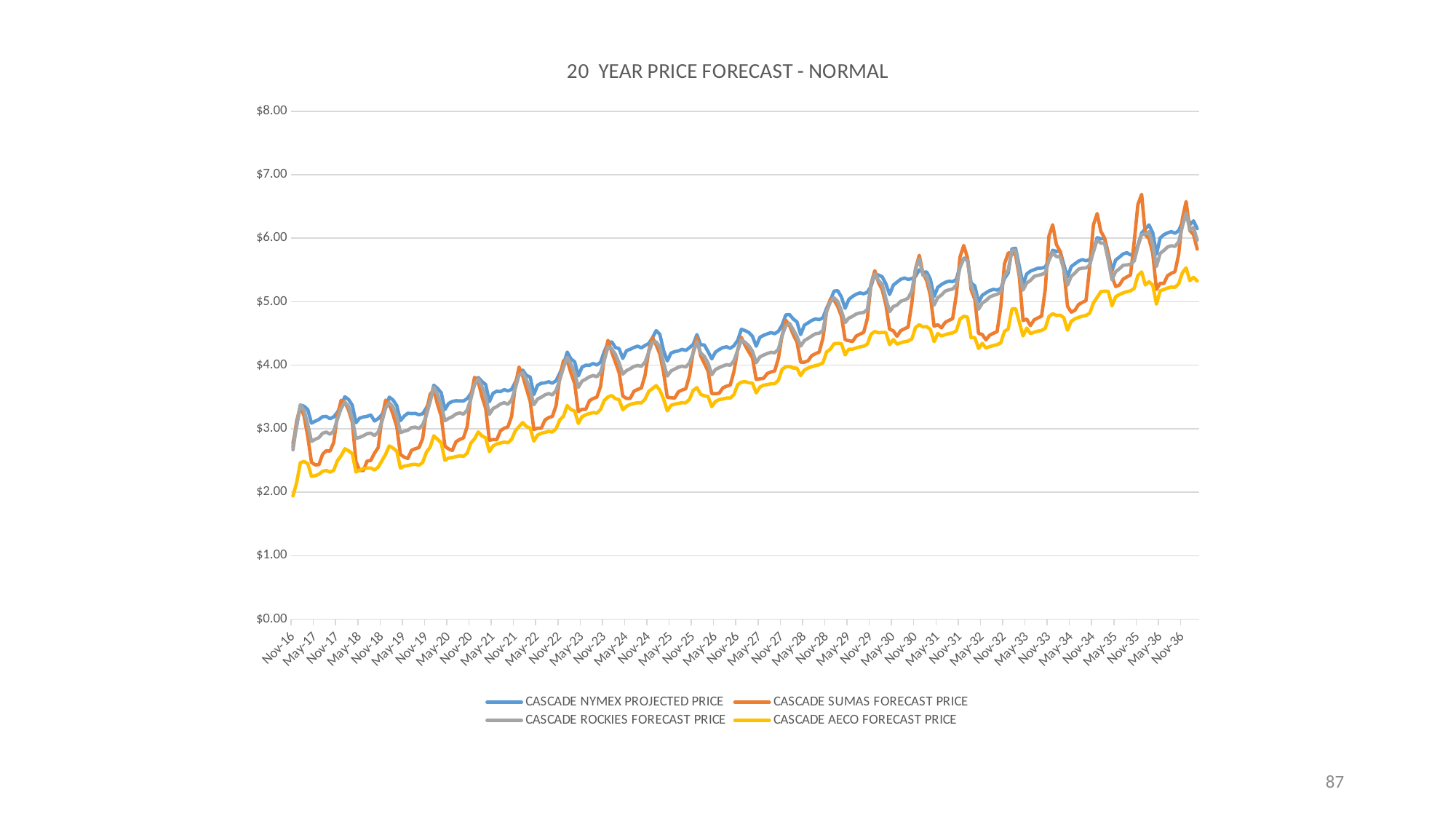

### Chart: 20  YEAR PRICE FORECAST - NORMAL

| Category | CASCADE NYMEX PROJECTED PRICE | CASCADE SUMAS FORECAST PRICE | CASCADE ROCKIES FORECAST PRICE | CASCADE AECO FORECAST PRICE |
|---|---|---|---|---|
| 42675 | 2.7721570793716173 | 2.7141069518822603 | 2.6674927665704287 | 1.940151663506568 |
| 42705 | 3.041469472185552 | 3.1225112001035145 | 3.0615151581012214 | 2.1515430282275583 |
| 42736 | 3.3722611973308876 | 3.3463361314181013 | 3.3710303274093425 | 2.4644390712463604 |
| 42767 | 3.352304617040409 | 3.19830290250634 | 3.2904606707862802 | 2.483192841575643 |
| 42795 | 3.298928732592641 | 2.8722715484880306 | 3.0603240643429084 | 2.4495237229412523 |
| 42826 | 3.0870065129026445 | 2.46827073983346 | 2.7985074147027538 | 2.2479724393106184 |
| 42856 | 3.117470570805782 | 2.431133998025647 | 2.8316868819915744 | 2.260075076444533 |
| 42887 | 3.144703221633323 | 2.431588736468944 | 2.8579352272636647 | 2.282185056361326 |
| 42917 | 3.1893370052590044 | 2.596967883458457 | 2.928003928879853 | 2.3287111451565354 |
| 42948 | 3.1923927691981047 | 2.652929432844993 | 2.9463616106266968 | 2.341618124744192 |
| 42979 | 3.156628083758836 | 2.6464795118633497 | 2.9129594296990957 | 2.3144619147009617 |
| 43009 | 3.184889468610612 | 2.781682181048522 | 2.959097152051928 | 2.345233887619195 |
| 43040 | 3.258648073587929 | 3.213525406410441 | 3.151099885782663 | 2.495884395891268 |
| 43070 | 3.36478189095617 | 3.4465079995472805 | 3.3185084540754013 | 2.57477407614649 |
| 43101 | 3.5023305141038366 | 3.4191975194603605 | 3.4163514170808176 | 2.6836165449026885 |
| 43132 | 3.460360662097469 | 3.2929444912865877 | 3.352875237218048 | 2.6514763600249007 |
| 43160 | 3.37003208308109 | 3.1040365123644134 | 3.160417088354805 | 2.6076290069418664 |
| 43191 | 3.0939803462687405 | 2.48223386727346 | 2.8451927990496224 | 2.317961538334822 |
| 43221 | 3.1656245998743273 | 2.341496161160846 | 2.8626272166393347 | 2.3478284377001333 |
| 43252 | 3.184520329820193 | 2.339599864117485 | 2.888071397234862 | 2.3721807497113057 |
| 43282 | 3.193707505791556 | 2.4897394936222437 | 2.9208466795479393 | 2.376741752559507 |
| 43313 | 3.2156938514050806 | 2.499847105390703 | 2.9291676366739843 | 2.3808511236718757 |
| 43344 | 3.1211231022112504 | 2.6145175861467664 | 2.890719268212785 | 2.349283922853744 |
| 43374 | 3.15811462122904 | 2.7005887067704646 | 2.945356830223618 | 2.395364458409747 |
| 43405 | 3.2206108331721284 | 3.1640187739792283 | 3.109853255575773 | 2.493735676538295 |
| 43435 | 3.3404554606825183 | 3.449461925848903 | 3.3250283874212876 | 2.5965651537209986 |
| 43466 | 3.496297151943388 | 3.3863855616744507 | 3.4095329370255074 | 2.728220302206189 |
| 43497 | 3.450643056766028 | 3.2250826125075704 | 3.342107675286866 | 2.6945870248925616 |
| 43525 | 3.3637800458768545 | 3.0319582158507696 | 3.1992415237857257 | 2.645776393152301 |
| 43556 | 3.1263378921075944 | 2.5941918511419475 | 2.9376548692435707 | 2.3800990293346094 |
| 43586 | 3.1967786965444214 | 2.551533946504839 | 2.959148719171275 | 2.409608614406312 |
| 43617 | 3.2426602117953927 | 2.5306545788485724 | 2.976743336926388 | 2.4183053378467028 |
| 43647 | 3.2370031682400793 | 2.6599050217739837 | 3.015634098122481 | 2.4340577025622716 |
| 43678 | 3.2404938990217813 | 2.6843860552724026 | 3.0242113976152156 | 2.4382465807850906 |
| 43709 | 3.2183158727254106 | 2.7015869197362314 | 3.0010212950846347 | 2.4239796820444743 |
| 43739 | 3.2349654362423106 | 2.843568099641098 | 3.0592803184670005 | 2.467571267318476 |
| 43770 | 3.3273277340429703 | 3.2665047205287374 | 3.2107468279689524 | 2.628606575426672 |
| 43800 | 3.4373579850331555 | 3.5397763604535326 | 3.422767133726696 | 2.7085651968287205 |
| 43831 | 3.683693368025684 | 3.611002254589505 | 3.655345542755467 | 2.886526724687475 |
| 43862 | 3.633813410750914 | 3.383881602020802 | 3.5409692351397286 | 2.83542445677727 |
| 43891 | 3.5649840616090365 | 3.1973335087055514 | 3.3750197611894066 | 2.774766560084841 |
| 43922 | 3.3012746466429825 | 2.723348996898241 | 3.1239258073727747 | 2.502355748349507 |
| 43952 | 3.3971971112908337 | 2.680836459968408 | 3.1611649352058606 | 2.537504460861522 |
| 43983 | 3.429022635597025 | 2.655954283765394 | 3.1885503358748872 | 2.545067530715115 |
| 44013 | 3.438990852084689 | 2.7951505205220193 | 3.2309449842507103 | 2.5598528347841727 |
| 44044 | 3.4355407226316013 | 2.829738477638565 | 3.2472558740505786 | 2.572526688573049 |
| 44075 | 3.4355177879961425 | 2.854479015813831 | 3.2283960609150313 | 2.5635899832350417 |
| 44105 | 3.4729612185047998 | 3.0272316072886953 | 3.2922912353735105 | 2.613049560043017 |
| 44136 | 3.5523330478792197 | 3.5113233553868906 | 3.4691401409595657 | 2.7742942420912193 |
| 44166 | 3.6927797656762547 | 3.8092200982636455 | 3.6997360906038823 | 2.840018295492997 |
| 44197 | 3.805868164314453 | 3.739111445785067 | 3.784273470757717 | 2.947387337041031 |
| 44228 | 3.742747372976505 | 3.504252196852673 | 3.663763951127587 | 2.885812017725119 |
| 44256 | 3.694629515797393 | 3.318562429095325 | 3.499241219154834 | 2.8542696444648064 |
| 44287 | 3.4241123020295063 | 2.817201601600819 | 3.2247486973041446 | 2.6382769657142227 |
| 44317 | 3.5576056441937385 | 2.8283365248523156 | 3.3171133013191696 | 2.7286645023009495 |
| 44348 | 3.589487801283316 | 2.8263205630418637 | 3.347907856572592 | 2.7592838308223895 |
| 44378 | 3.5833210521311365 | 2.9680408348085034 | 3.3887849424351923 | 2.773662591339675 |
| 44409 | 3.6150498650378093 | 3.0065153563139755 | 3.4086593185254745 | 2.789543717228781 |
| 44440 | 3.593474470891363 | 3.028763836595502 | 3.384446458225457 | 2.7775768380345625 |
| 44470 | 3.618134802874579 | 3.1941793388255553 | 3.454048423945325 | 2.831928616365944 |
| 44501 | 3.7335237044788676 | 3.6871563275483705 | 3.6391077064943143 | 2.9664550244493597 |
| 44531 | 3.867271872422955 | 3.9692940464145883 | 3.8465432419333654 | 3.0312997016027383 |
| 44562 | 3.921763419053931 | 3.8319230820256864 | 3.8775050277132275 | 3.097089592936383 |
| 44593 | 3.838613032691698 | 3.630956291743118 | 3.771309902078803 | 3.0338487860067254 |
| 44621 | 3.8134685147921203 | 3.4326271821742673 | 3.6055823216715286 | 3.0077477148158893 |
| 44652 | 3.5370757420592946 | 2.987062410891435 | 3.3765801692814073 | 2.8037334191374086 |
| 44682 | 3.683849309795602 | 3.0065780569807066 | 3.4651643522651305 | 2.8985402316861792 |
| 44713 | 3.7144407001535007 | 3.0053044817811783 | 3.4948461833759996 | 2.928091599672718 |
| 44743 | 3.721849772395389 | 3.137055939051902 | 3.5326814542649045 | 2.941597626856015 |
| 44774 | 3.7391232199828592 | 3.173844798563133 | 3.5527472392334642 | 2.9572988098744335 |
| 44805 | 3.715729570380495 | 3.1941369821179517 | 3.5304243673041187 | 2.9461620191092743 |
| 44835 | 3.7581972217245014 | 3.363380527928457 | 3.602379661072251 | 3.0012766586920496 |
| 44866 | 3.875694465861039 | 3.8149323050264172 | 3.773627587296029 | 3.1384158553639896 |
| 44896 | 4.007631952148285 | 4.074654361354099 | 3.966179534206743 | 3.1974465439002278 |
| 44927 | 4.2067751001827265 | 4.076925384004694 | 4.123795982035607 | 3.364199084615514 |
| 44958 | 4.100438328375004 | 3.878520083055979 | 4.016973206903708 | 3.300116136033316 |
| 44986 | 4.053916306193467 | 3.711936783257495 | 3.8827781286808163 | 3.277181309889665 |
| 45017 | 3.831091829406952 | 3.269185731209863 | 3.6480573872477153 | 3.081761291668596 |
| 45047 | 3.9692463458752565 | 3.3042128412872858 | 3.749557167805806 | 3.1881463908116623 |
| 45078 | 4.000496154791757 | 3.304248113118893 | 3.780262847015962 | 3.218473618947611 |
| 45108 | 3.9980984246724733 | 3.4392327503372515 | 3.817406448579681 | 3.238189374685457 |
| 45139 | 4.025938446819373 | 3.4748232289017515 | 3.8368719441257113 | 3.253223951585416 |
| 45170 | 4.003246340893501 | 3.496362336444256 | 3.8172847602838047 | 3.24439665003246 |
| 45200 | 4.046668741207168 | 3.665063120562645 | 3.8913294368607514 | 3.3017159919243113 |
| 45231 | 4.215894783010783 | 4.1148455501098935 | 4.077316606639293 | 3.4449061326182813 |
| 45261 | 4.348845670638034 | 4.391840805539192 | 4.290259448200065 | 3.499620826179343 |
| 45292 | 4.368966319183006 | 4.209835400824154 | 4.256958310309208 | 3.5207713040957893 |
| 45323 | 4.2800267935084655 | 4.046714917681344 | 4.173258163147338 | 3.473052825405638 |
| 45352 | 4.259498924235629 | 3.882827318865826 | 4.035354939207815 | 3.4567817626676822 |
| 45383 | 4.1060358902489895 | 3.511559678992966 | 3.85913946111253 | 3.296168595852625 |
| 45413 | 4.229275826615746 | 3.4760206151227946 | 3.9148590358920536 | 3.353394380846683 |
| 45444 | 4.2508277222811 | 3.4766811627505483 | 3.944818353929856 | 3.3807042208791263 |
| 45474 | 4.278975921863005 | 3.5886447871765537 | 3.9798030624806393 | 3.3962112927953774 |
| 45505 | 4.300043237858306 | 3.6178920220683883 | 3.9966098262944465 | 3.408373709548124 |
| 45536 | 4.272527812858492 | 3.640121945431668 | 3.9825930799866467 | 3.4053951888463336 |
| 45566 | 4.310648010890039 | 3.8382501324572145 | 4.047856913641304 | 3.4628964014302093 |
| 45597 | 4.3417871116617714 | 4.227079505641447 | 4.202548211224074 | 3.5869923051344 |
| 45627 | 4.432515579625667 | 4.436407451238769 | 4.3624312341303835 | 3.6325141871455164 |
| 45658 | 4.543953991430721 | 4.319315936176544 | 4.367000353937213 | 3.6773592119680716 |
| 45689 | 4.486022004318153 | 4.1745636406272535 | 4.29161102593868 | 3.6065525776742007 |
| 45717 | 4.231076761336428 | 3.8849674629292945 | 4.032644656469384 | 3.465870326228987 |
| 45748 | 4.065839906185782 | 3.4935563652005968 | 3.828768508590153 | 3.2802289828388513 |
| 45778 | 4.19061547618586 | 3.4878264406173294 | 3.9085947475522307 | 3.3675789506919367 |
| 45809 | 4.213584522835831 | 3.4807883566657454 | 3.9400007627391367 | 3.3861800166423217 |
| 45839 | 4.224991818559958 | 3.5807332315998557 | 3.9687734658954317 | 3.3972891558808453 |
| 45870 | 4.250159008585383 | 3.608850618133248 | 3.985756940043827 | 3.4097715008829743 |
| 45901 | 4.2325808149961865 | 3.627718248501992 | 3.972071124649498 | 3.405579145176485 |
| 45931 | 4.276758468506033 | 3.835769171675846 | 4.035930529972335 | 3.463227738561886 |
| 45962 | 4.32858575886518 | 4.210466002266889 | 4.191718937814684 | 3.60486338027498 |
| 45992 | 4.481585545645556 | 4.437037123006906 | 4.3752176885641365 | 3.646097457555637 |
| 46023 | 4.322107541521032 | 4.147319553298834 | 4.194274753890671 | 3.539735820951979 |
| 46054 | 4.31864836275206 | 4.030422120565669 | 4.138190897732223 | 3.5166871080009905 |
| 46082 | 4.21355829642795 | 3.9055247765803873 | 4.035458143422549 | 3.5061389571046035 |
| 46113 | 4.0992156667009105 | 3.551079079474757 | 3.8496277629439204 | 3.346933234495654 |
| 46143 | 4.206229280644272 | 3.5506823182151432 | 3.9322961714604663 | 3.4283394035320107 |
| 46174 | 4.246682119875755 | 3.5568592842847786 | 3.961236826285969 | 3.4567715403721166 |
| 46204 | 4.277519301920654 | 3.6420049135754704 | 3.987437260045473 | 3.468162844123386 |
| 46235 | 4.289641566310098 | 3.6685555498389997 | 4.007556968937809 | 3.481727414701994 |
| 46266 | 4.2656095546073445 | 3.686965130286665 | 3.9994992931747912 | 3.481137257422433 |
| 46296 | 4.306363524902092 | 3.898264698944692 | 4.068548568630627 | 3.5364261635250713 |
| 46327 | 4.390819830896648 | 4.242102087482719 | 4.232865199659291 | 3.69153625385435 |
| 46357 | 4.566171798479902 | 4.438667850827144 | 4.3980401960599576 | 3.7335349923024888 |
| 46388 | 4.5453148624282065 | 4.313432555528478 | 4.360785751411093 | 3.7416245162790567 |
| 46419 | 4.515835027015502 | 4.210902224672731 | 4.307300769442698 | 3.723741188669219 |
| 46447 | 4.455161133800277 | 4.114925903363136 | 4.219430695461318 | 3.7177889528064245 |
| 46478 | 4.298998936813133 | 3.775938834907673 | 4.038777451905691 | 3.5635924043389235 |
| 46508 | 4.438748117868834 | 3.7848666241931 | 4.1298176361030405 | 3.655156067582289 |
| 46539 | 4.470201429399603 | 3.792589791901161 | 4.159883493494466 | 3.6834775920279705 |
| 46569 | 4.493303868769525 | 3.8688873219622266 | 4.183534629879887 | 3.694303330576729 |
| 46600 | 4.514068190161446 | 3.894095079129216 | 4.202811903343161 | 3.707914867599956 |
| 46631 | 4.495944345131246 | 3.9113022606751118 | 4.195619975361208 | 3.7085285266387964 |
| 46661 | 4.534457839821212 | 4.110050527849401 | 4.252310205488385 | 3.763464920561324 |
| 46692 | 4.632004488928482 | 4.4688908664311136 | 4.465991999822188 | 3.937194678427336 |
| 46722 | 4.793423583491588 | 4.708228775626811 | 4.623460596826797 | 3.9750940205118885 |
| 46753 | 4.79693119622775 | 4.6251052316387735 | 4.65785214132398 | 3.9790954456706613 |
| 46784 | 4.7277576664442895 | 4.481238192542772 | 4.559063139669628 | 3.9562004937085646 |
| 46813 | 4.68368644061783 | 4.365907601794873 | 4.455110357652639 | 3.95340306928927 |
| 46844 | 4.481607303393618 | 4.0460326783261475 | 4.300428698798825 | 3.8361096676938633 |
| 46874 | 4.630410931755665 | 4.047183000264983 | 4.3875675309384565 | 3.923199974821083 |
| 46905 | 4.6673506272675285 | 4.0700046552396145 | 4.423132413697598 | 3.955720730210535 |
| 46935 | 4.704865074702935 | 4.149922064022729 | 4.46055403260465 | 3.9767335402584276 |
| 46966 | 4.7289548557193095 | 4.181292659979092 | 4.495119771347078 | 3.9943319640792607 |
| 46997 | 4.717338111185615 | 4.20770860105876 | 4.503213333948105 | 4.006360930397122 |
| 47027 | 4.745375072728341 | 4.4208080150020415 | 4.546541131782825 | 4.03685914753409 |
| 47058 | 4.894610248367423 | 4.848250194119224 | 4.844408262468067 | 4.208780743875423 |
| 47088 | 5.020291470407679 | 5.039992030759498 | 4.99514793419433 | 4.252986742241264 |
| 47119 | 5.166109860432879 | 5.028169684827194 | 5.061549392130571 | 4.338177705764844 |
| 47150 | 5.173426797643312 | 4.923348416820542 | 5.005929311201521 | 4.343098523777359 |
| 47178 | 5.074563264595845 | 4.77302947707238 | 4.857175022222695 | 4.340631405275539 |
| 47209 | 4.896382975350541 | 4.401019964721733 | 4.669860995478003 | 4.1626734188055945 |
| 47239 | 5.035941116722286 | 4.386515078453964 | 4.742557640572222 | 4.253046894777219 |
| 47270 | 5.083343036735668 | 4.37325909108757 | 4.76977008488805 | 4.251882438380586 |
| 47300 | 5.117459001268755 | 4.458919053406329 | 4.80576857815668 | 4.2728217578088685 |
| 47331 | 5.139236586875814 | 4.490011003252922 | 4.822862138413435 | 4.289040167969054 |
| 47362 | 5.124912157330006 | 4.516481736142236 | 4.830134529478471 | 4.299795727883526 |
| 47392 | 5.148790982871015 | 4.734210989865484 | 4.877798450667715 | 4.331907028154699 |
| 47423 | 5.243508369907263 | 5.284249249418242 | 5.27786369108471 | 4.488802956171934 |
| 47453 | 5.429511508897312 | 5.488712211879262 | 5.437676551776378 | 4.53122194607077 |
| 47484 | 5.419896677694066 | 5.302077807135837 | 5.33564431545764 | 4.510191443334899 |
| 47515 | 5.391586072105301 | 5.189245773758492 | 5.272578631709678 | 4.51566428821253 |
| 47543 | 5.280404833385095 | 4.951825666962036 | 5.050842373480959 | 4.513438350486375 |
| 47574 | 5.113738457029617 | 4.566116765350046 | 4.843115073660977 | 4.323944049760857 |
| 47604 | 5.260477478548228 | 4.542112646472095 | 4.92468158600146 | 4.404029341149334 |
| 47635 | 5.308174382867901 | 4.455603971321869 | 4.9453603806764885 | 4.332309908661002 |
| 47665 | 5.352906841512848 | 4.542381701592229 | 5.006820793995461 | 4.353600699518949 |
| 47696 | 5.372847869665749 | 4.573864640808593 | 5.025587104544439 | 4.37002247200836 |
| 47727 | 5.351675551363171 | 4.600389344536859 | 5.056215410391712 | 4.380662077344878 |
| 47757 | 5.363551109165348 | 4.974112303126644 | 5.1675667018225955 | 4.413473010179763 |
| 47788 | 5.399016259048075 | 5.51950927239878 | 5.512835314917848 | 4.593822325599807 |
| 47818 | 5.501552408056077 | 5.730088377262748 | 5.677541023548643 | 4.63727525747573 |
| 47849 | 5.4603999452886 | 5.445712221139484 | 5.41294542165357 | 4.602914902007621 |
| 47880 | 5.468619275560513 | 5.332472085329687 | 5.410064205851812 | 4.60864624716107 |
| 47908 | 5.353212921752094 | 5.098715309894445 | 5.199186837014142 | 4.562039506711921 |
| 47939 | 5.080490269658634 | 4.613860152522006 | 4.946716265118772 | 4.370865974066259 |
| 47969 | 5.2258973046841755 | 4.638349916957707 | 5.0642819548794975 | 4.497558160154759 |
| 48000 | 5.270506628123968 | 4.5890093071458615 | 5.105633896545498 | 4.461722122743754 |
| 48030 | 5.3045084342555 | 4.673504047337323 | 5.167714936753553 | 4.480545669058032 |
| 48061 | 5.322718675224072 | 4.705675028036398 | 5.187222521290853 | 4.497501748970546 |
| 48092 | 5.315557126341005 | 4.733018618065362 | 5.199605083949399 | 4.508922947768753 |
| 48122 | 5.349930572632083 | 5.10747020503193 | 5.262513901898949 | 4.542293726876281 |
| 48153 | 5.552721447350402 | 5.703214028573498 | 5.536650520220763 | 4.726387939262095 |
| 48183 | 5.686193774016894 | 5.885641658156502 | 5.676126445646448 | 4.770891223766297 |
| 48214 | 5.678590906122174 | 5.694101723076839 | 5.651380365307646 | 4.757491112783406 |
| 48245 | 5.2942540066574955 | 5.18700989932522 | 5.257062191597216 | 4.432201785054124 |
| 48274 | 5.2478890537636165 | 5.034095849387473 | 5.107693702108814 | 4.435124851297491 |
| 48305 | 4.991491441185422 | 4.501536022652412 | 4.881930354926496 | 4.263258856295522 |
| 48335 | 5.101005822616296 | 4.483558270198879 | 4.978688964286087 | 4.344195001481891 |
| 48366 | 5.139932236287403 | 4.398555370018474 | 5.0180506746288325 | 4.271292015628627 |
| 48396 | 5.174361393114967 | 4.472506197839885 | 5.073135260614535 | 4.292326965741657 |
| 48427 | 5.194151734209115 | 4.502722030014842 | 5.099069711594602 | 4.309653474310719 |
| 48458 | 5.184033166399486 | 4.528565392838434 | 5.116173923680718 | 4.3230275567241065 |
| 48488 | 5.208408864768658 | 4.924447772525508 | 5.155028498819751 | 4.353626154119761 |
| 48519 | 5.363806172096536 | 5.595722514097151 | 5.4088376220855015 | 4.531640868709142 |
| 48549 | 5.454930085786998 | 5.764291977893771 | 5.497388902353545 | 4.571575596948872 |
| 48580 | 5.831273779714429 | 5.78103387463929 | 5.811842988069158 | 4.884213345738956 |
| 48611 | 5.84072074605872 | 5.729402382439084 | 5.810709975968097 | 4.890761835986216 |
| 48639 | 5.556856432844879 | 5.395752118805162 | 5.450207271939259 | 4.6783063034286965 |
| 48670 | 5.269530191916903 | 4.704406834532584 | 5.182871119394248 | 4.459830887529003 |
| 48700 | 5.437590970741303 | 4.7260780977971875 | 5.295852253094487 | 4.583824293880654 |
| 48731 | 5.480772082112053 | 4.624168880758364 | 5.334413772635817 | 4.497491236005638 |
| 48761 | 5.504642627808689 | 4.712963852910097 | 5.398203052266083 | 4.5194583736718466 |
| 48792 | 5.526144119444491 | 4.745182185801617 | 5.4144387296302305 | 4.536285953919908 |
| 48823 | 5.527651967444328 | 4.772329607962506 | 5.428247652044986 | 4.547221171657614 |
| 48853 | 5.546805734157442 | 5.194952527979566 | 5.456138056494675 | 4.581116428454608 |
| 48884 | 5.656938437650257 | 6.034436957761603 | 5.651583787874995 | 4.76579438439454 |
| 48914 | 5.810052037743174 | 6.210870298921935 | 5.77276387619376 | 4.811316840659426 |
| 48945 | 5.790788037360084 | 5.902371136677512 | 5.710895059843748 | 4.782822370875629 |
| 48976 | 5.800130472712987 | 5.793908626962183 | 5.708026714359285 | 4.788340833912466 |
| 49004 | 5.587103554180404 | 5.515492800963676 | 5.510337669483389 | 4.749148292748606 |
| 49035 | 5.386208901580198 | 4.929052345542684 | 5.260335497874067 | 4.550710136102866 |
| 49065 | 5.552802980582736 | 4.836364829894644 | 5.3994885098434295 | 4.691073093472433 |
| 49096 | 5.596857950816563 | 4.8650780320850515 | 5.450702877557569 | 4.730859385550725 |
| 49126 | 5.639660312550195 | 4.955737040414554 | 5.513490844498252 | 4.753940928233325 |
| 49157 | 5.661996149071605 | 4.989325845838421 | 5.528456616652493 | 4.771805766709878 |
| 49188 | 5.644710921323179 | 5.017699785825478 | 5.531895607921344 | 4.78386886754001 |
| 49218 | 5.662812619027302 | 5.554465311627113 | 5.575600992942513 | 4.818684133437679 |
| 49249 | 5.791394815925559 | 6.2091348845607985 | 5.792307861720367 | 4.981766354183016 |
| 49279 | 6.008771123694798 | 6.38768086401622 | 5.971178606215724 | 5.06942572534718 |
| 49310 | 5.9898554727699365 | 6.1074137569169435 | 5.922879034833869 | 5.158880651071931 |
| 49341 | 6.000037687717598 | 6.00258798376202 | 5.921062014609827 | 5.166298861636997 |
| 49369 | 5.763546960413341 | 5.746575900592126 | 5.652855004102484 | 5.163028512442322 |
| 49400 | 5.485733457542686 | 5.398275610262751 | 5.344242724745527 | 4.9334738305882295 |
| 49430 | 5.6565969628942945 | 5.2388563121218255 | 5.473012068798975 | 5.078138327220355 |
| 49461 | 5.701818145706632 | 5.260956403799591 | 5.518499659099879 | 5.112795132458103 |
| 49491 | 5.751667523680839 | 5.354174250773941 | 5.572231762741487 | 5.1377412999064305 |
| 49522 | 5.771410179776106 | 5.390143881543235 | 5.5788976880485155 | 5.157837102056392 |
| 49553 | 5.736343515262123 | 5.420621736510117 | 5.589083838973382 | 5.171649084262708 |
| 49583 | 5.760838529898001 | 5.945398859588927 | 5.641589964663918 | 5.209389882731926 |
| 49614 | 5.890964170446929 | 6.529649410547677 | 5.871940257789355 | 5.4125864889544895 |
| 49644 | 6.082282736947111 | 6.690666498072922 | 6.056475020548611 | 5.46953690466216 |
| 49675 | 6.146103724844825 | 6.055149141191702 | 6.06895170378541 | 5.263861535467801 |
| 49706 | 6.207815885668982 | 5.989985705879501 | 6.102106193213762 | 5.314785765320922 |
| 49735 | 6.0861387805785805 | 5.762969416293025 | 5.901274270949771 | 5.26075735539262 |
| 49766 | 5.74964304800796 | 5.19353013648337 | 5.554702165041739 | 4.9614042880628215 |
| 49796 | 6.003356729351314 | 5.289929231068504 | 5.760365668344841 | 5.171634652975613 |
| 49827 | 6.054492058124742 | 5.286183526820898 | 5.807634205842216 | 5.192043712945796 |
| 49857 | 6.083427013199646 | 5.410015636658931 | 5.861170482442926 | 5.214939171653664 |
| 49888 | 6.103893260676941 | 5.446386007995105 | 5.8812305493992065 | 5.231111370189598 |
| 49919 | 6.077764524873072 | 5.474226259391836 | 5.870451622438498 | 5.226773808466015 |
| 49949 | 6.118655290606006 | 5.746392630098713 | 5.9440111718660855 | 5.283109130985797 |
| 49980 | 6.251940117131341 | 6.305465856093443 | 6.185124288182431 | 5.4561804318523635 |
| 50010 | 6.4180194430174184 | 6.577692978427741 | 6.397075496913539 | 5.532337382349993 |
| 50041 | 6.212550877987431 | 6.121620783850899 | 6.135372483602459 | 5.331702707247069 |
| 50072 | 6.273747140950672 | 6.056249636856741 | 6.168065641351008 | 5.382107868143329 |
| 50100 | 6.1514078454159336 | 5.828865935101511 | 5.9668022550462965 | 5.327424962213822 |
87